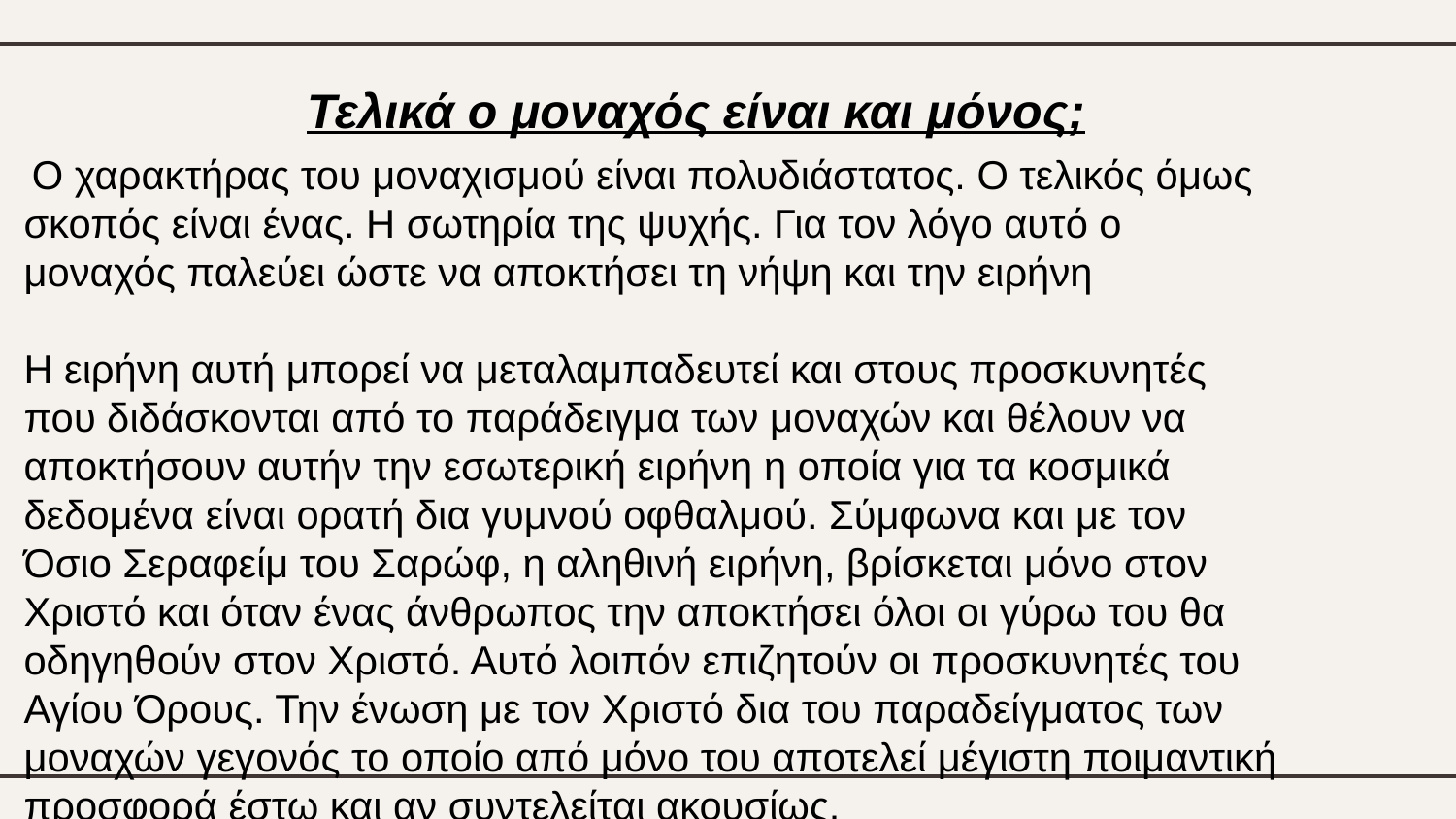

Τελικά ο μοναχός είναι και μόνος;
 O χαρακτήρας του μοναχισμού είναι πολυδιάστατος. Ο τελικός όμως σκοπός είναι ένας. Η σωτηρία της ψυχής. Για τον λόγο αυτό ο μοναχός παλεύει ώστε να αποκτήσει τη νήψη και την ειρήνη

Η ειρήνη αυτή μπορεί να μεταλαμπαδευτεί και στους προσκυνητές που διδάσκονται από το παράδειγμα των μοναχών και θέλουν να αποκτήσουν αυτήν την εσωτερική ειρήνη η οποία για τα κοσμικά δεδομένα είναι ορατή δια γυμνού οφθαλμού. Σύμφωνα και με τον Όσιο Σεραφείμ του Σαρώφ, η αληθινή ειρήνη, βρίσκεται μόνο στον Χριστό και όταν ένας άνθρωπος την αποκτήσει όλοι οι γύρω του θα οδηγηθούν στον Χριστό. Αυτό λοιπόν επιζητούν οι προσκυνητές του Αγίου Όρους. Την ένωση με τον Χριστό δια του παραδείγματος των μοναχών γεγονός το οποίο από μόνο του αποτελεί μέγιστη ποιμαντική προσφορά έστω και αν συντελείται ακουσίως.